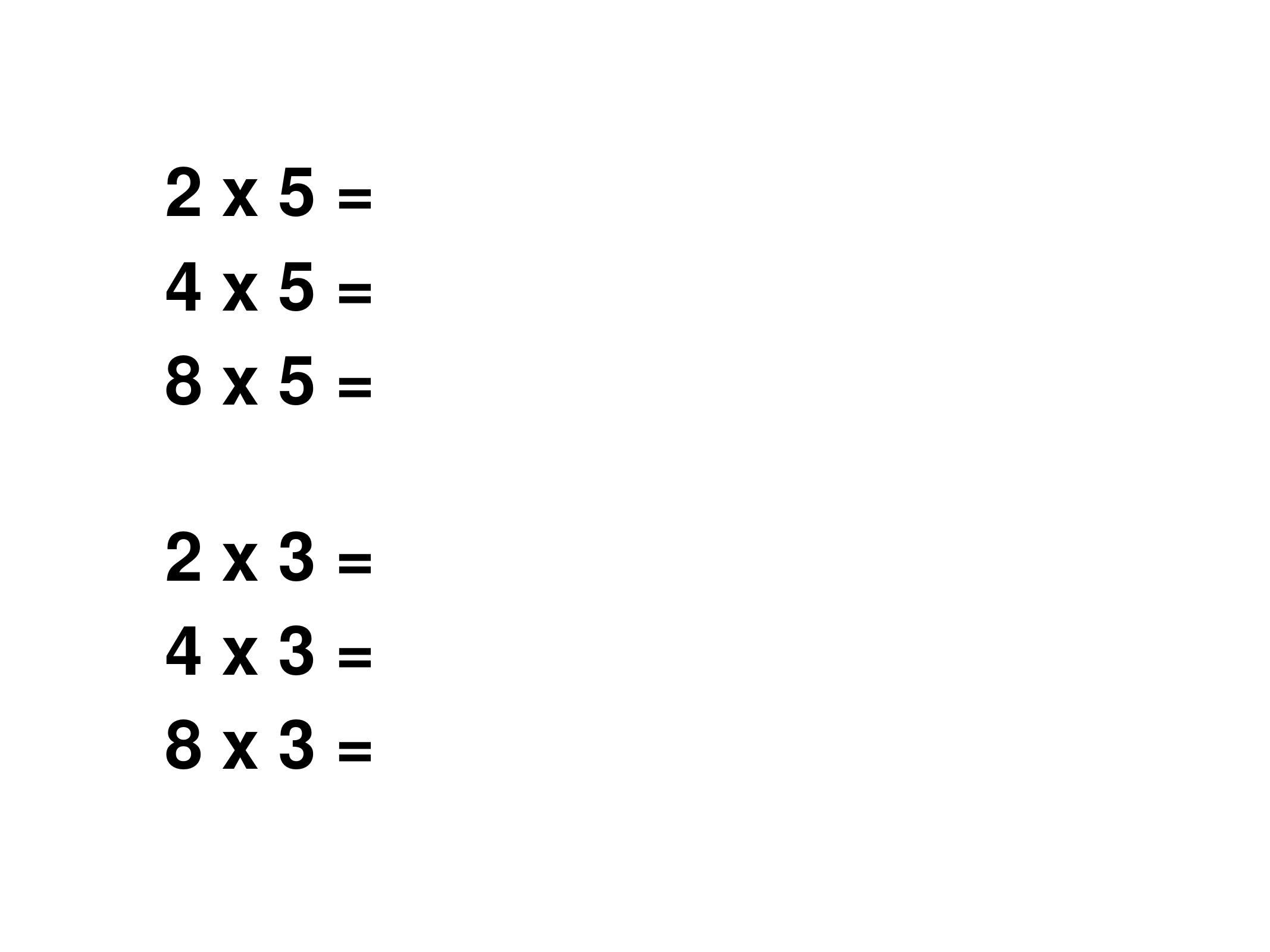

2 x 5 =
4 x 5 =
8 x 5 =

2 x 3 =
4 x 3 =
8 x 3 =